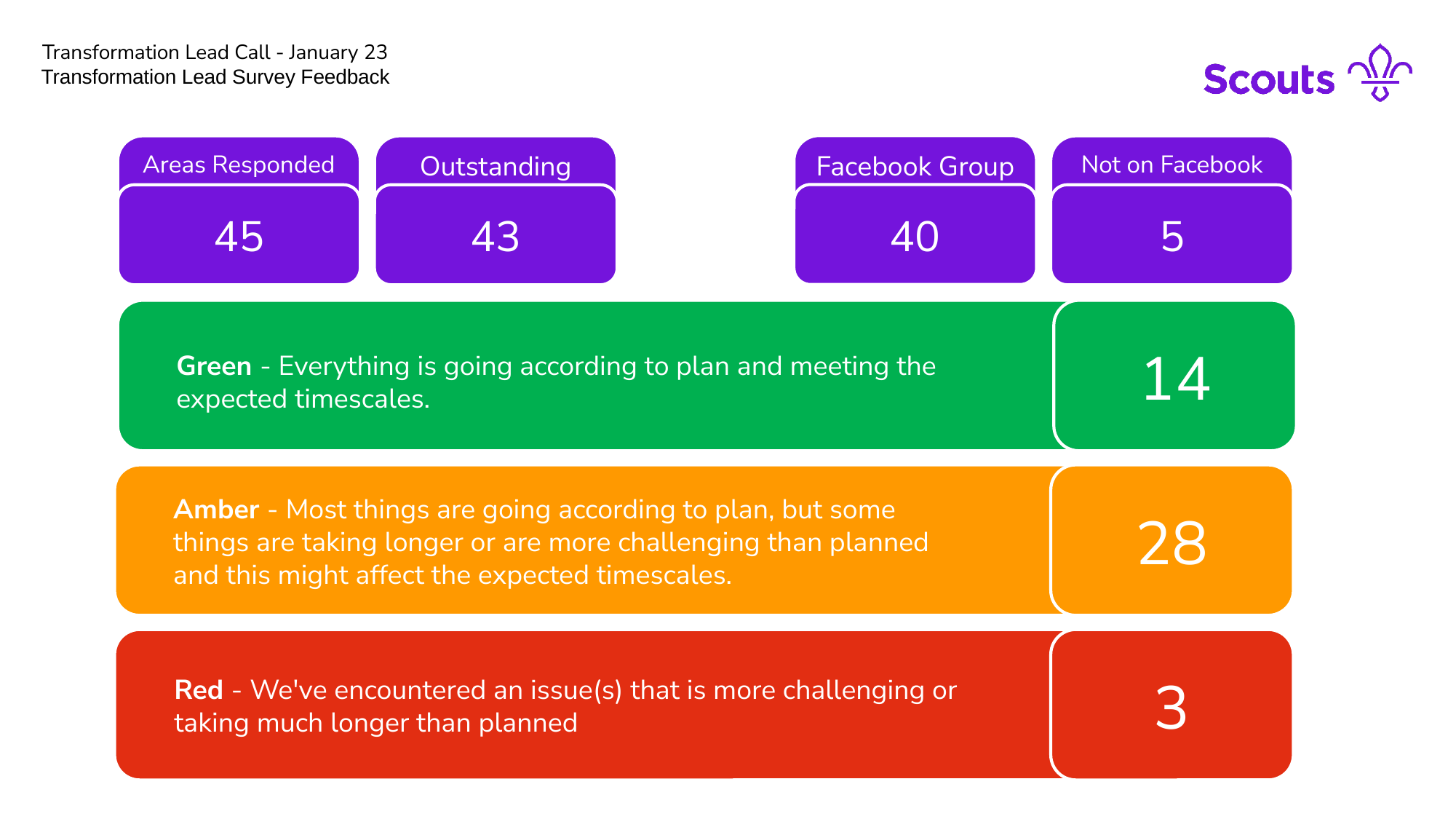

# Transformation Lead Call - January 23
Transformation Lead Survey Feedback
Facebook Group
40
Areas Responded
45
Outstanding
43
Not on Facebook
5

14
Green - Everything is going according to plan and meeting the expected timescales.

28
Amber - Most things are going according to plan, but some things are taking longer or are more challenging than planned and this might affect the expected timescales.

3
Red - We've encountered an issue(s) that is more challenging or taking much longer than planned